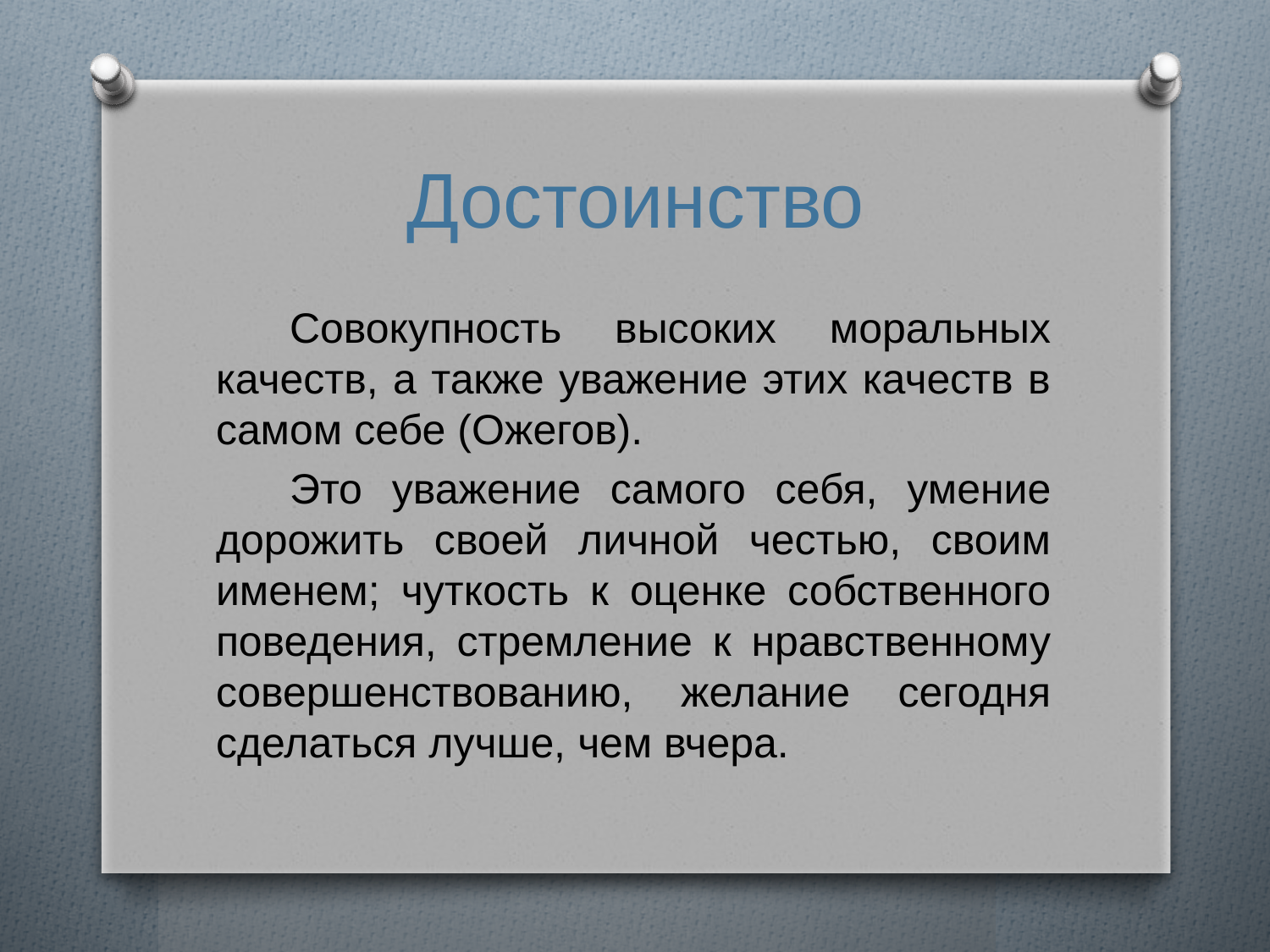

# Достоинство
Совокупность высоких моральных качеств, а также уважение этих качеств в самом себе (Ожегов).
Это уважение самого себя, умение дорожить своей личной честью, своим именем; чуткость к оценке собственного поведения, стремление к нравственному совершенствованию, желание сегодня сделаться лучше, чем вчера.